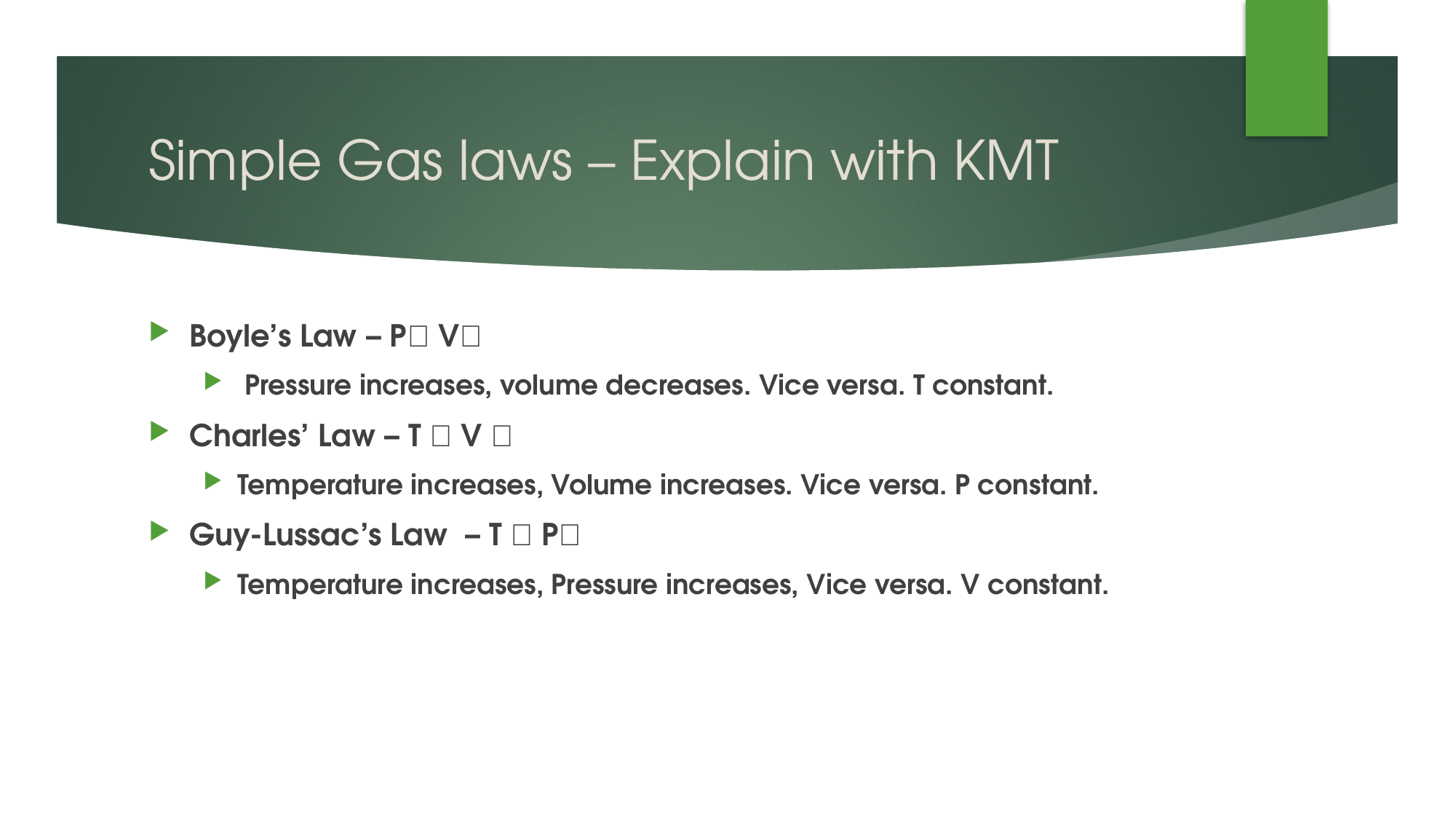

# Simple Gas laws – Explain with KMT
Boyle’s Law – P↑ V↓
 Pressure increases, volume decreases. Vice versa. T constant.
Charles’ Law – T ↑ V ↑
Temperature increases, Volume increases. Vice versa. P constant.
Guy-Lussac’s Law  – T ↑ P↑
Temperature increases, Pressure increases, Vice versa. V constant.